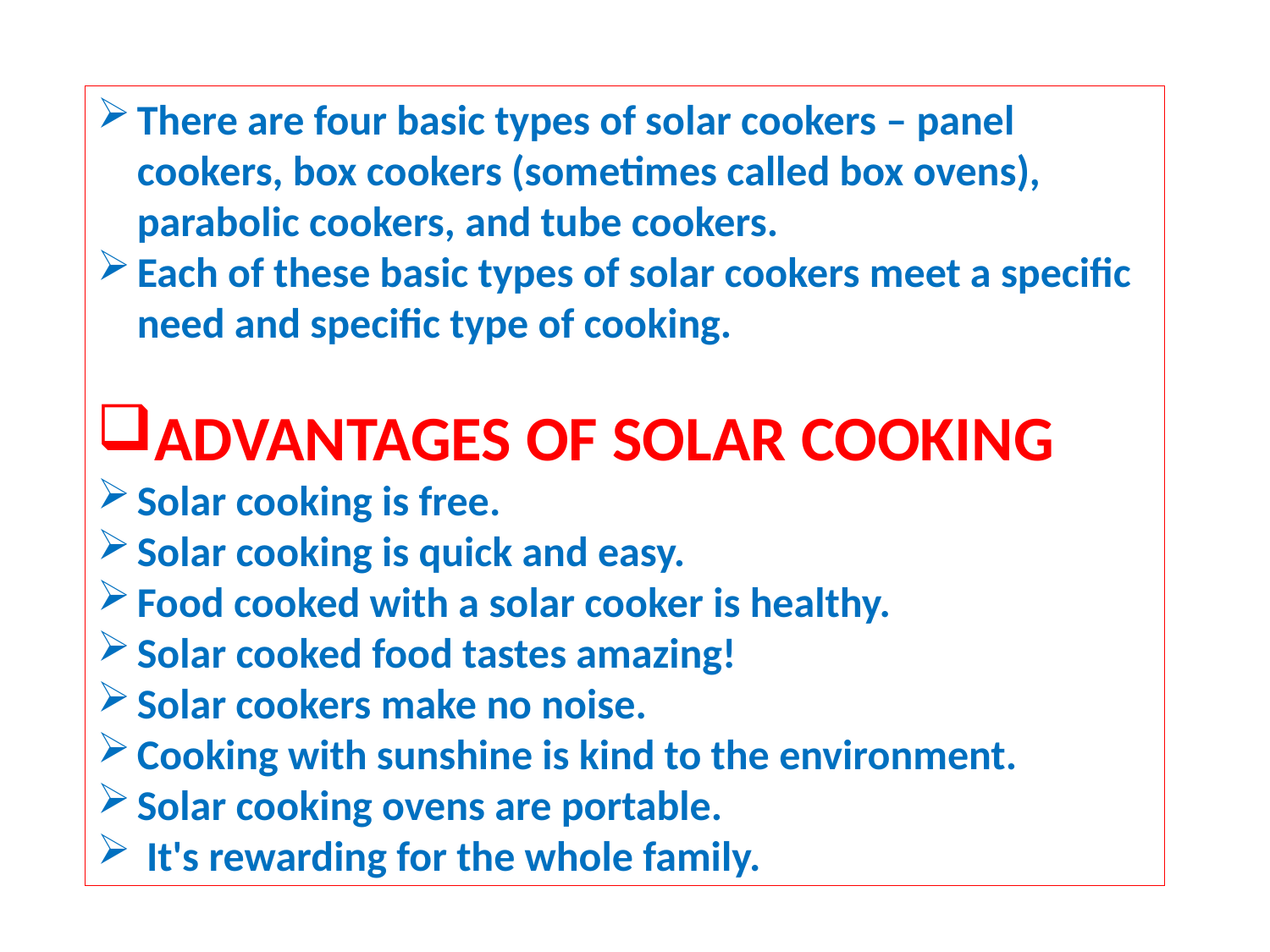

There are four basic types of solar cookers – panel cookers, box cookers (sometimes called box ovens), parabolic cookers, and tube cookers.
Each of these basic types of solar cookers meet a specific need and specific type of cooking.

ADVANTAGES OF SOLAR COOKING
Solar cooking is free.
Solar cooking is quick and easy.
Food cooked with a solar cooker is healthy.
Solar cooked food tastes amazing!
Solar cookers make no noise.
Cooking with sunshine is kind to the environment.
Solar cooking ovens are portable.
 It's rewarding for the whole family.